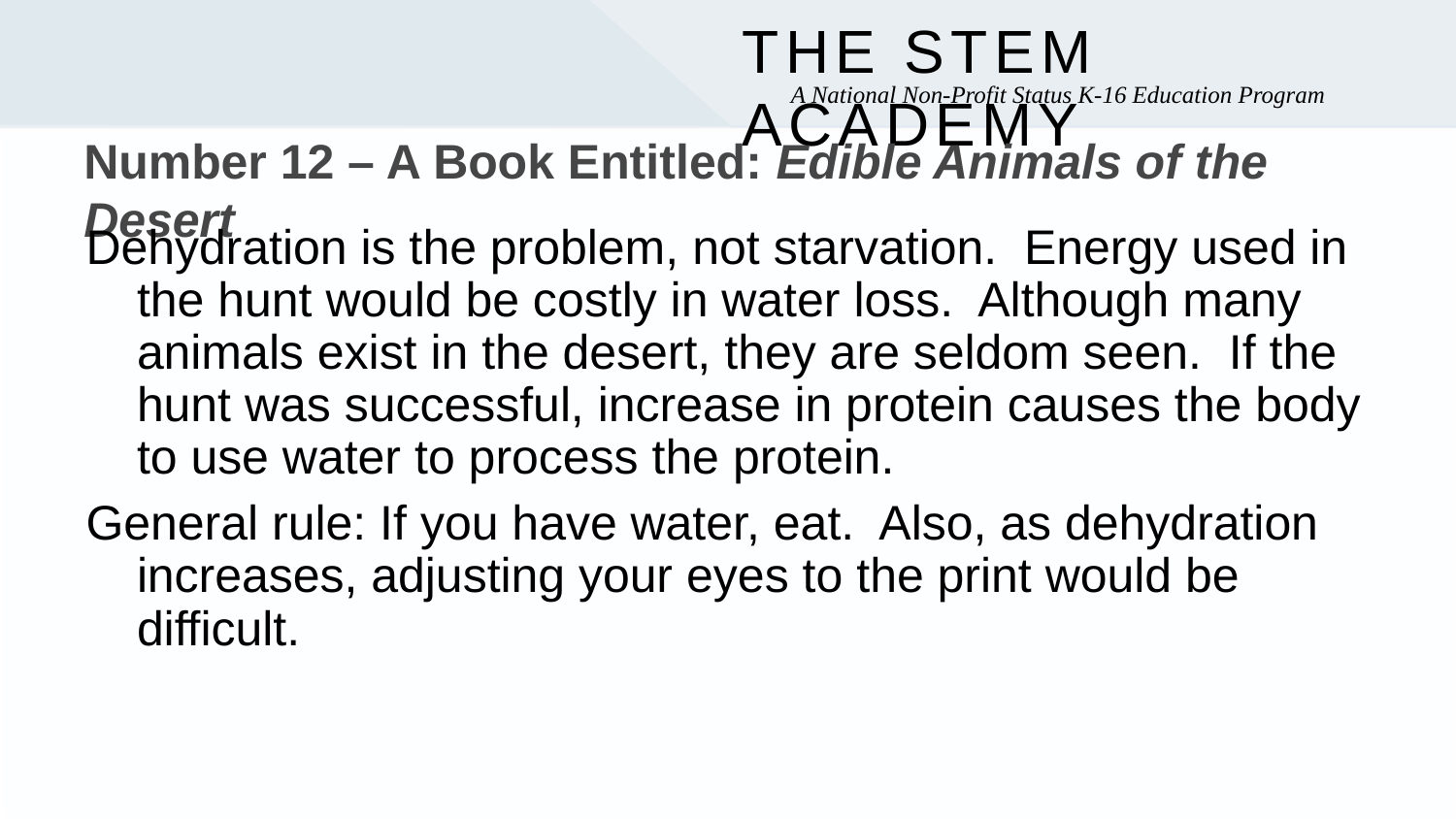

# Number 12 – A Book Entitled: Edible Animals of the Desert
Dehydration is the problem, not starvation.  Energy used in the hunt would be costly in water loss.  Although many animals exist in the desert, they are seldom seen.  If the hunt was successful, increase in protein causes the body to use water to process the protein.
General rule: If you have water, eat.  Also, as dehydration increases, adjusting your eyes to the print would be difficult.